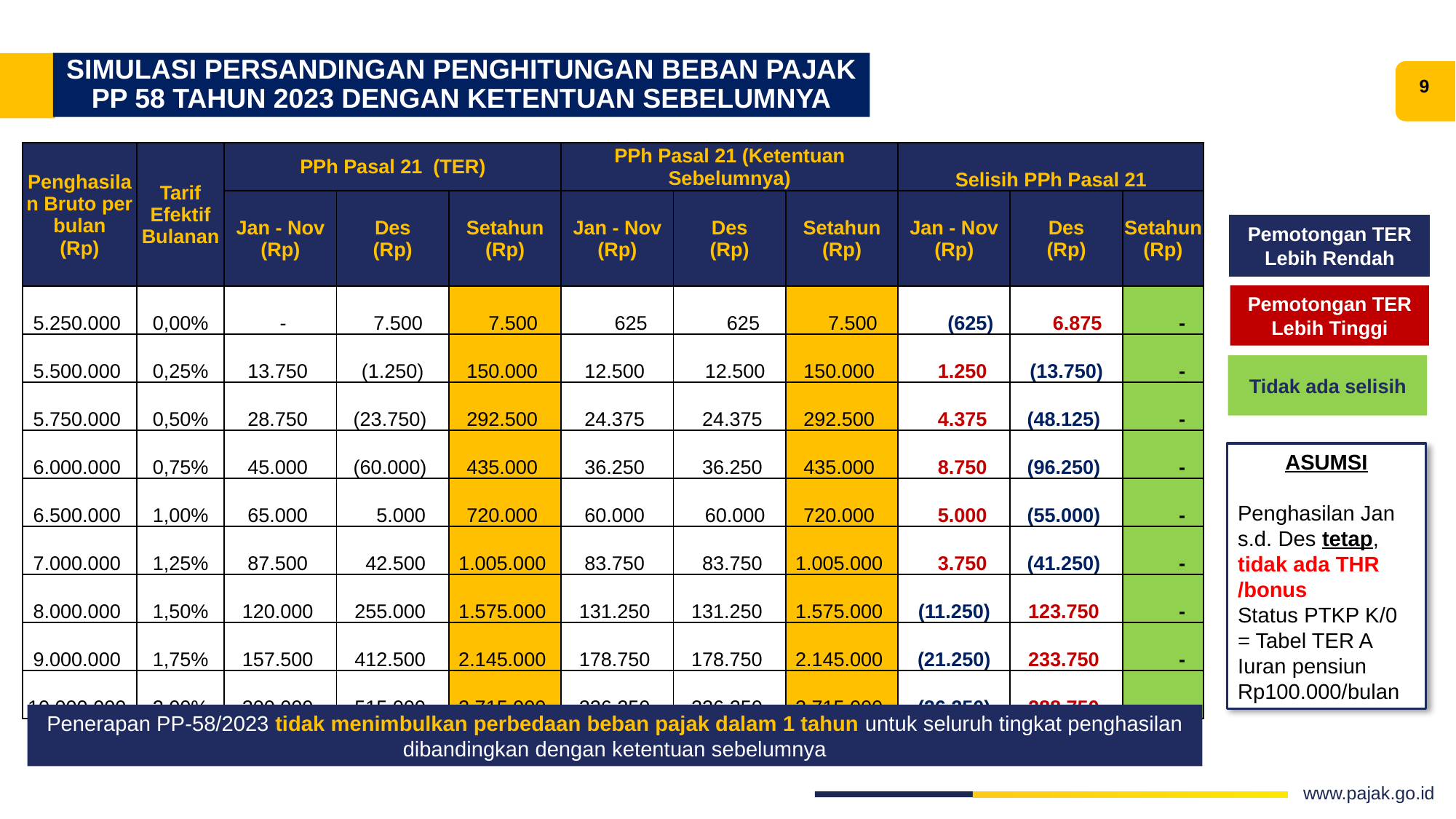

SIMULASI PERSANDINGAN PENGHITUNGAN BEBAN PAJAK
PP 58 TAHUN 2023 DENGAN KETENTUAN SEBELUMNYA

9
| Penghasilan Bruto per bulan (Rp) | Tarif Efektif Bulanan | PPh Pasal 21 (TER) |  |  | PPh Pasal 21 (Ketentuan Sebelumnya) |  |  | Selisih PPh Pasal 21 |  |  |
| --- | --- | --- | --- | --- | --- | --- | --- | --- | --- | --- |
|  |  | Jan - Nov (Rp) | Des (Rp) | Setahun (Rp) | Jan - Nov (Rp) | Des (Rp) | Setahun (Rp) | Jan - Nov (Rp) | Des (Rp) | Setahun (Rp) |
| 5.250.000 | 0,00% | - | 7.500 | 7.500 | 625 | 625 | 7.500 | (625) | 6.875 | - |
| 5.500.000 | 0,25% | 13.750 | (1.250) | 150.000 | 12.500 | 12.500 | 150.000 | 1.250 | (13.750) | - |
| 5.750.000 | 0,50% | 28.750 | (23.750) | 292.500 | 24.375 | 24.375 | 292.500 | 4.375 | (48.125) | - |
| 6.000.000 | 0,75% | 45.000 | (60.000) | 435.000 | 36.250 | 36.250 | 435.000 | 8.750 | (96.250) | - |
| 6.500.000 | 1,00% | 65.000 | 5.000 | 720.000 | 60.000 | 60.000 | 720.000 | 5.000 | (55.000) | - |
| 7.000.000 | 1,25% | 87.500 | 42.500 | 1.005.000 | 83.750 | 83.750 | 1.005.000 | 3.750 | (41.250) | - |
| 8.000.000 | 1,50% | 120.000 | 255.000 | 1.575.000 | 131.250 | 131.250 | 1.575.000 | (11.250) | 123.750 | - |
| 9.000.000 | 1,75% | 157.500 | 412.500 | 2.145.000 | 178.750 | 178.750 | 2.145.000 | (21.250) | 233.750 | - |
| 10.000.000 | 2,00% | 200.000 | 515.000 | 2.715.000 | 226.250 | 226.250 | 2.715.000 | (26.250) | 288.750 | - |
Pemotongan TER Lebih Rendah
Pemotongan TER Lebih Tinggi
Tidak ada selisih
ASUMSI

Penghasilan Jan s.d. Des tetap, tidak ada THR /bonus
Status PTKP K/0 = Tabel TER A
Iuran pensiun Rp100.000/bulan
Penerapan PP-58/2023 tidak menimbulkan perbedaan beban pajak dalam 1 tahun untuk seluruh tingkat penghasilan dibandingkan dengan ketentuan sebelumnya
www.pajak.go.id